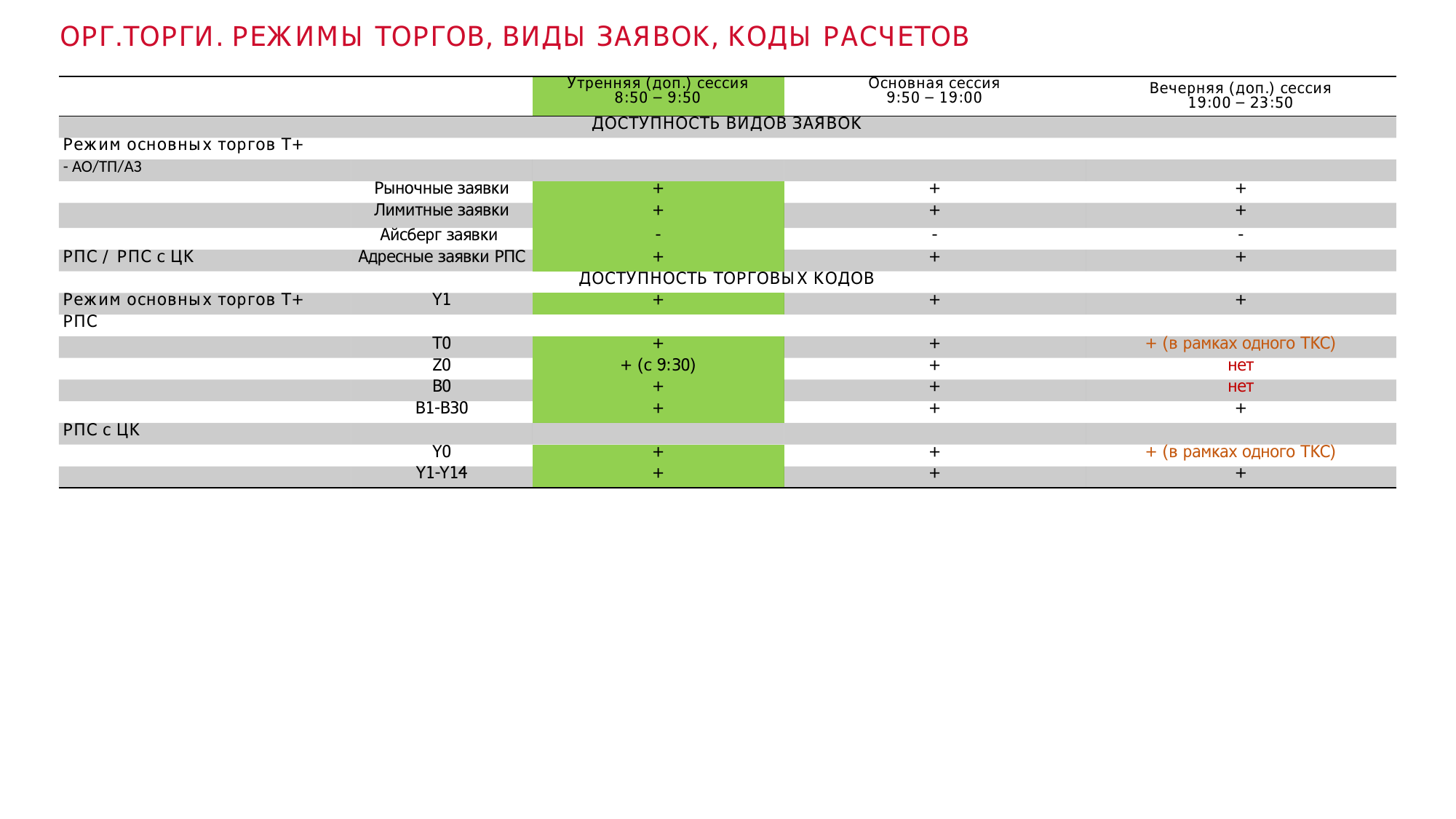

ОРГ.ТОРГИ. РЕЖИМЫ ТОРГОВ, ВИДЫ ЗАЯВОК, КОДЫ РАСЧЕТОВ
|  |  | Утренняя (доп.) сессия 8:50 – 9:50 | Основная сессия 9:50 – 19:00 | Вечерняя (доп.) сессия 19:00 – 23:50 |
| --- | --- | --- | --- | --- |
| ДОСТУПНОСТЬ ВИДОВ ЗАЯВОК |  |  |  |  |
| Режим основных торгов Т+ |  |  |  |  |
| - АО/ТП/АЗ |  |  |  |  |
|  | Рыночные заявки | + | + | + |
|  | Лимитные заявки | + | + | + |
|  | Айсберг заявки | - | - | - |
| РПС / РПС с ЦК | Адресные заявки РПС | + | + | + |
| ДОСТУПНОСТЬ ТОРГОВЫХ КОДОВ |  |  |  |  |
| Режим основных торгов Т+ | Y1 | + | + | + |
| РПС |  |  |  |  |
|  | T0 | + | + | + (в рамках одного ТКС) |
|  | Z0 | + (с 9:30) | + | нет |
|  | B0 | + | + | нет |
|  | B1-B30 | + | + | + |
| РПС с ЦК |  |  |  |  |
|  | Y0 | + | + | + (в рамках одного ТКС) |
|  | Y1-Y14 | + | + | + |